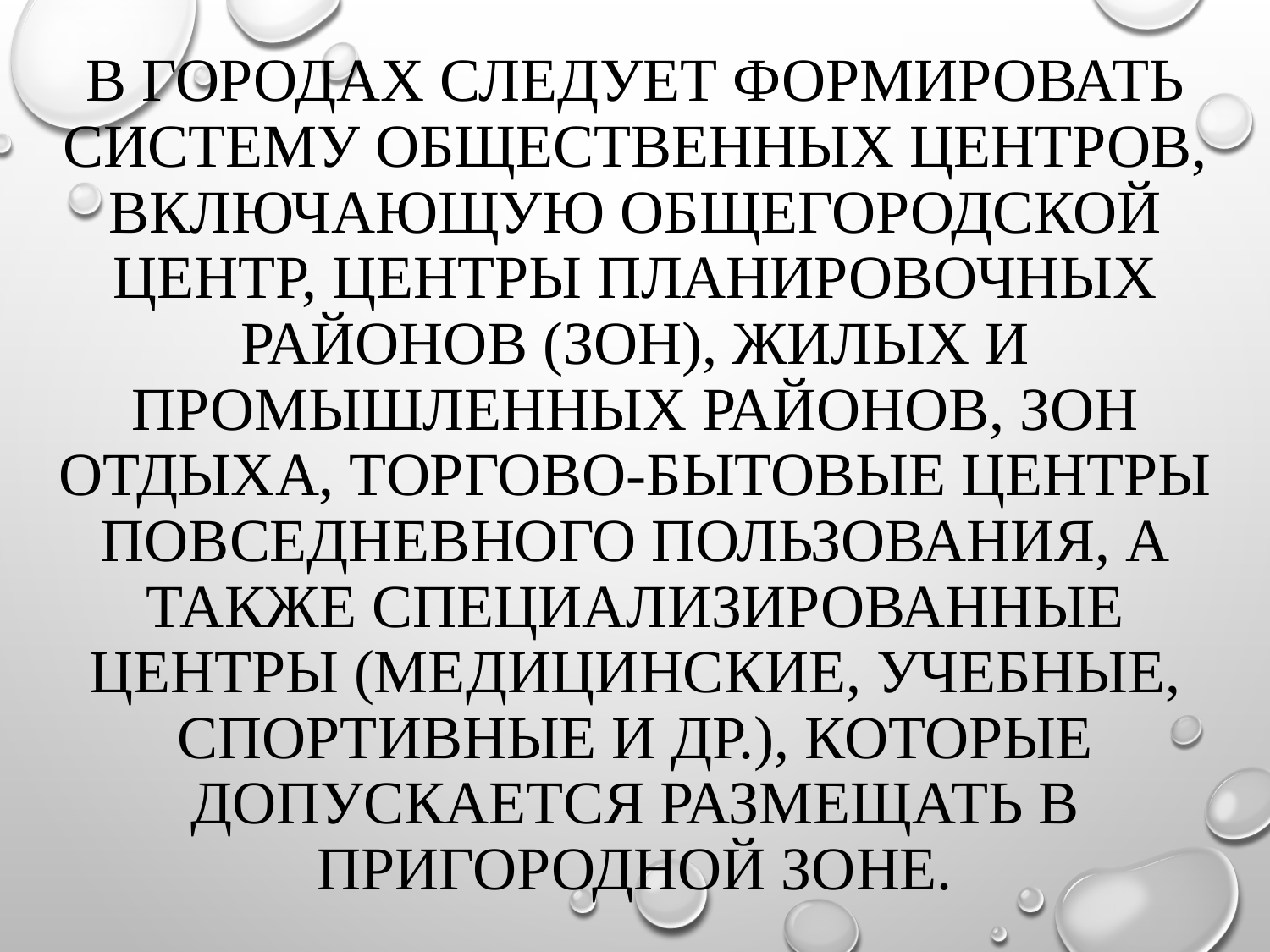

# В городах следует формировать систему общественных центров, включающую общегородской центр, центры планировочных районов (зон), жилых и промышленных районов, зон отдыха, торгово-бытовые центры повседневного пользования, а также специализированные центры (медицинские, учебные, спортивные и др.), которые допускается размещать в пригородной зоне.